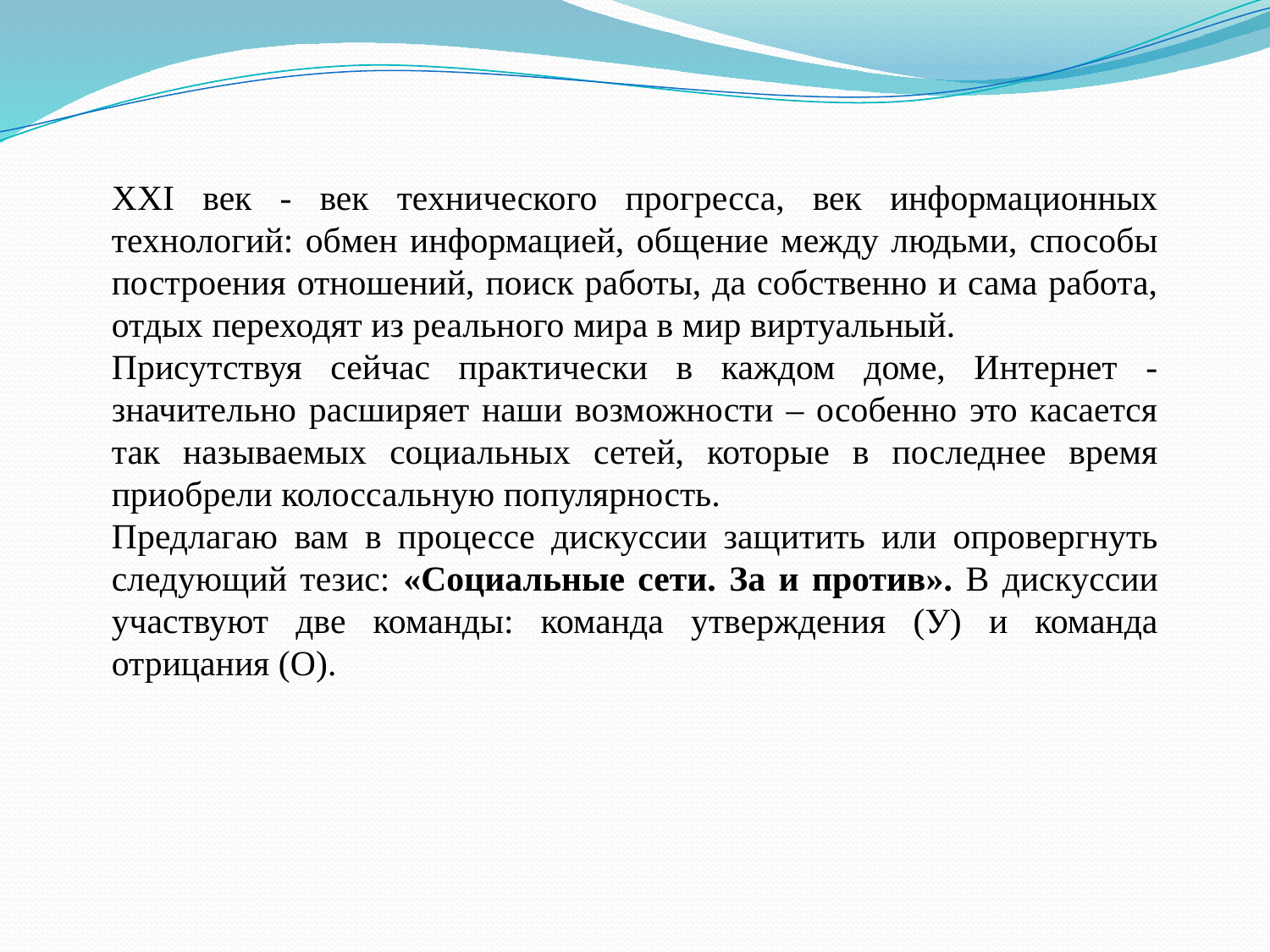

ХХI век - век технического прогресса, век информационных технологий: обмен информацией, общение между людьми, способы построения отношений, поиск работы, да собственно и сама работа, отдых переходят из реального мира в мир виртуальный.
Присутствуя сейчас практически в каждом доме, Интернет - значительно расширяет наши возможности – особенно это касается так называемых социальных сетей, которые в последнее время приобрели колоссальную популярность.
Предлагаю вам в процессе дискуссии защитить или опровергнуть следующий тезис: «Социальные сети. За и против». В дискуссии участвуют две команды: команда утверждения (У) и команда отрицания (О).